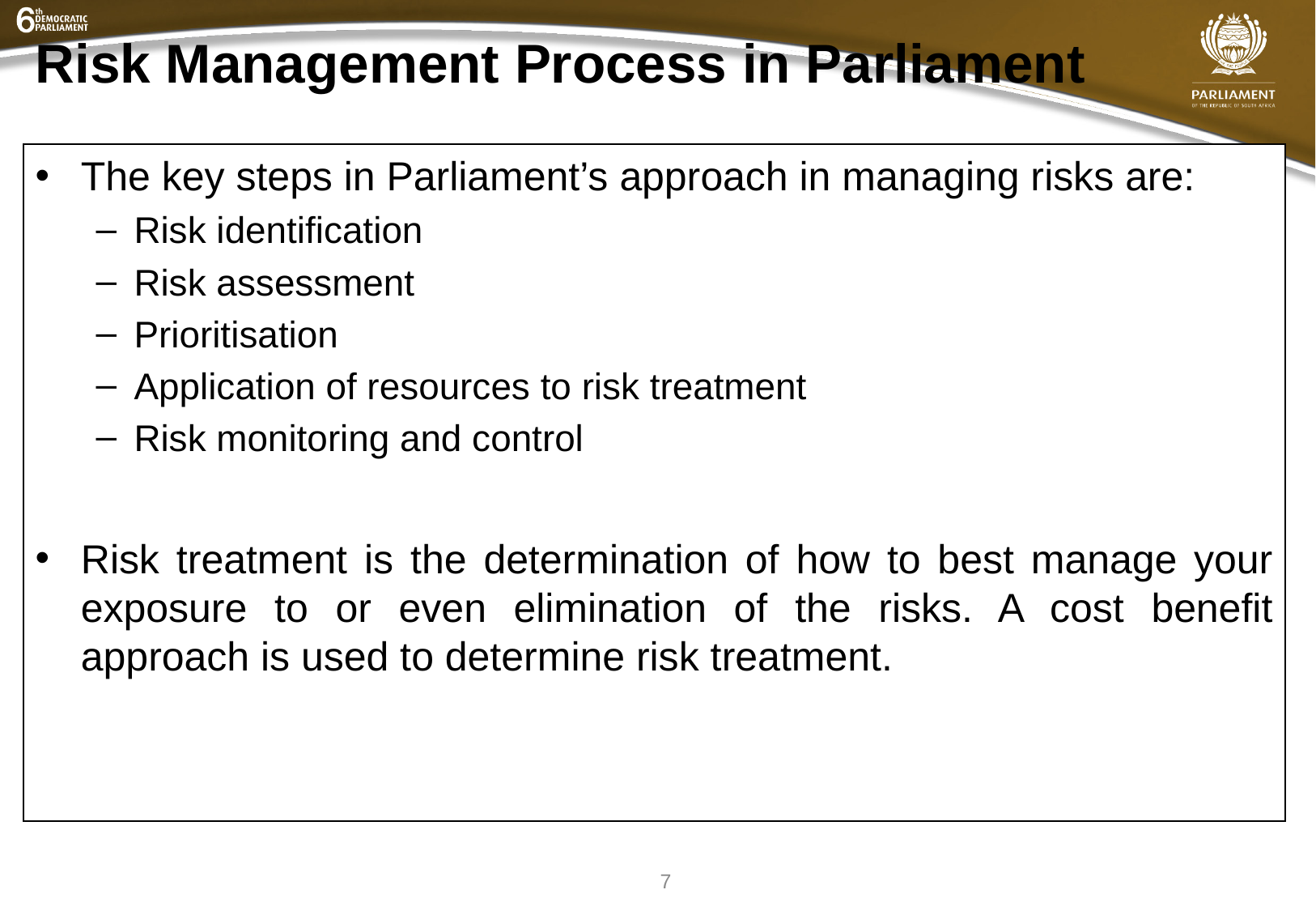

# Risk Management Process in Parliament
The key steps in Parliament’s approach in managing risks are:
Risk identification
Risk assessment
Prioritisation
Application of resources to risk treatment
Risk monitoring and control

Risk treatment is the determination of how to best manage your exposure to or even elimination of the risks. A cost benefit approach is used to determine risk treatment.

7